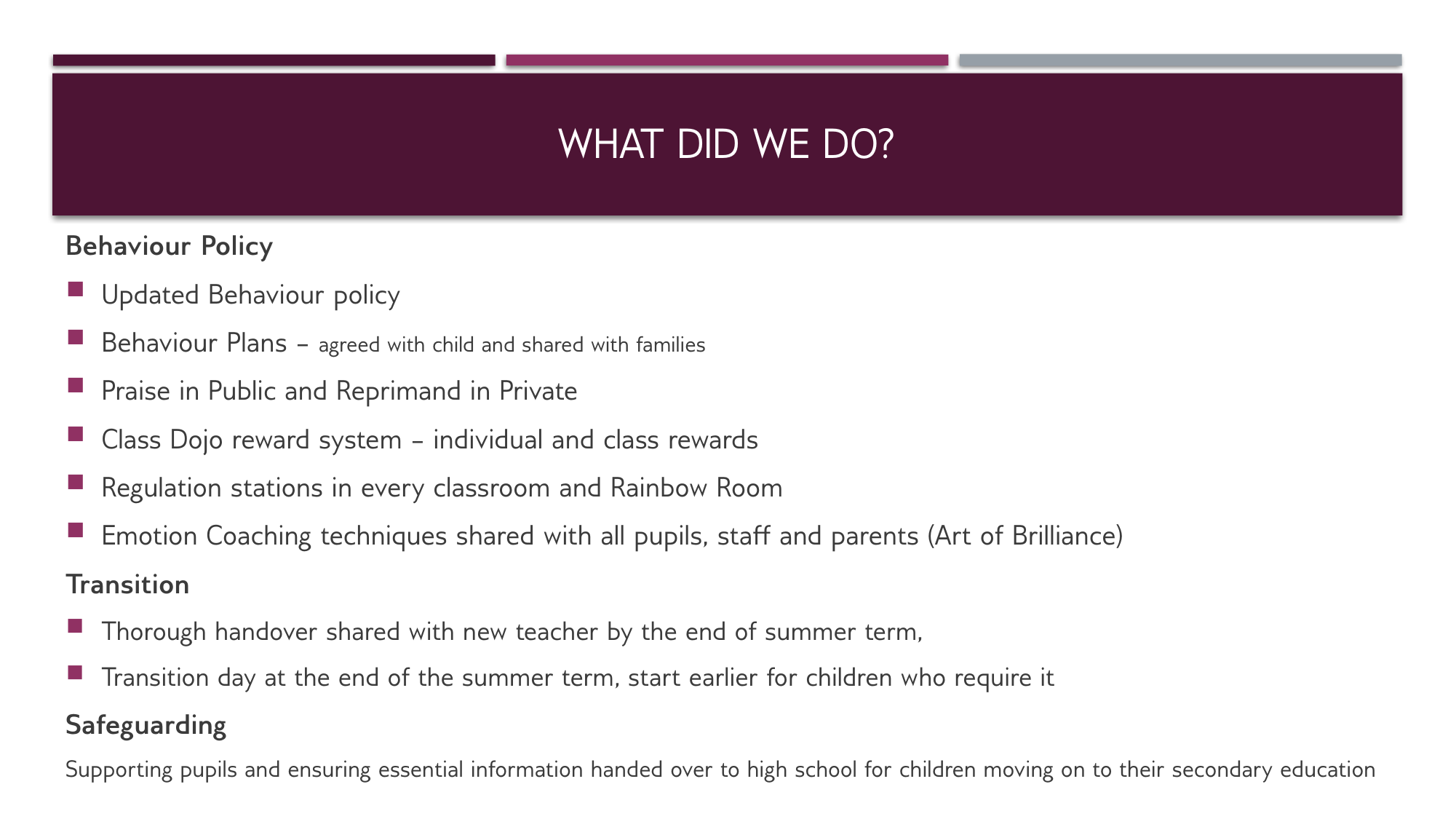

# What did we do?
Behaviour Policy
Updated Behaviour policy
Behaviour Plans – agreed with child and shared with families
Praise in Public and Reprimand in Private
Class Dojo reward system – individual and class rewards
Regulation stations in every classroom and Rainbow Room
Emotion Coaching techniques shared with all pupils, staff and parents (Art of Brilliance)
Transition
Thorough handover shared with new teacher by the end of summer term,
Transition day at the end of the summer term, start earlier for children who require it
Safeguarding
Supporting pupils and ensuring essential information handed over to high school for children moving on to their secondary education